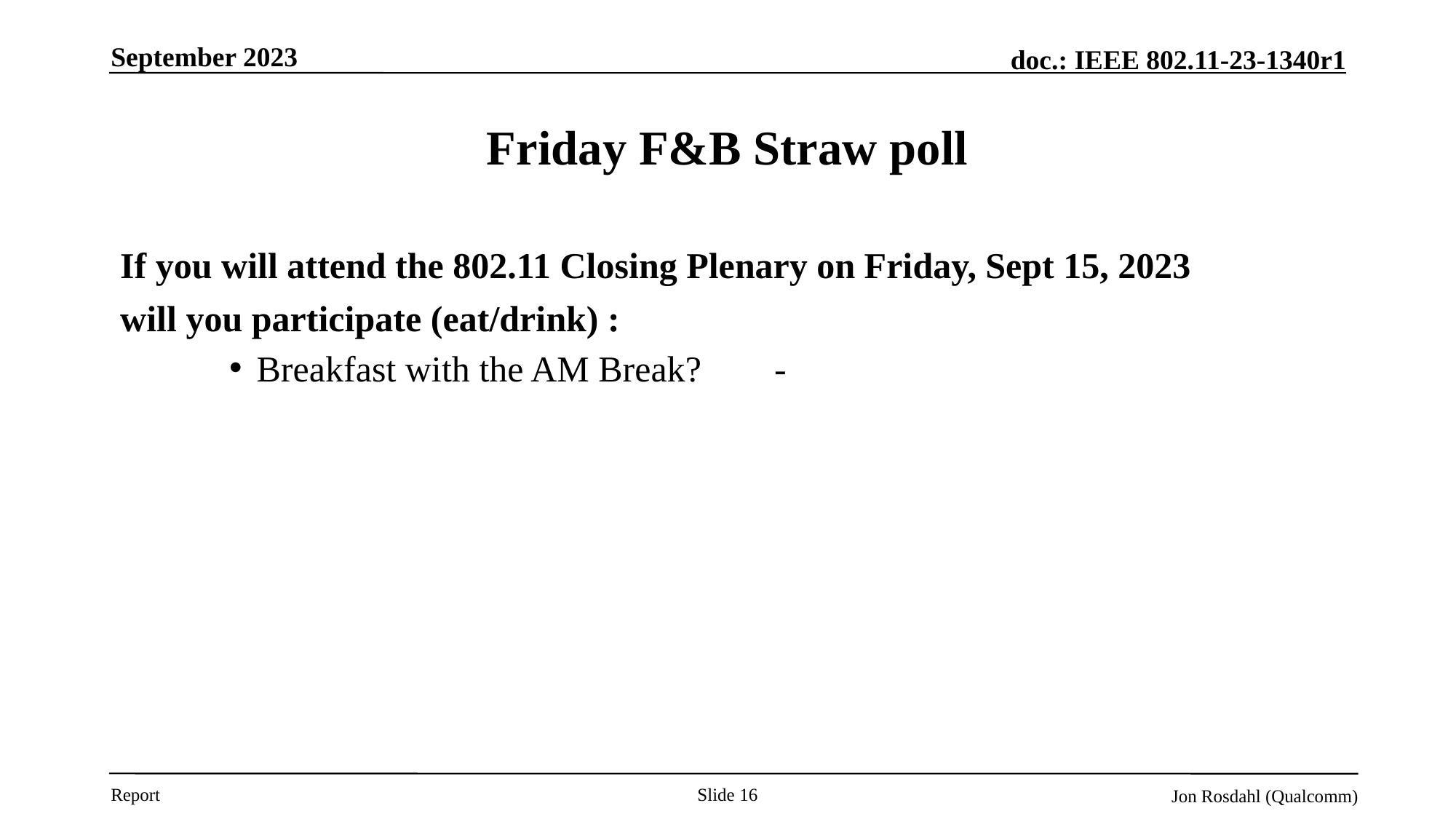

September 2023
# Friday F&B Straw poll
If you will attend the 802.11 Closing Plenary on Friday, Sept 15, 2023
will you participate (eat/drink) :
Breakfast with the AM Break?        -

Slide 16
Jon Rosdahl (Qualcomm)